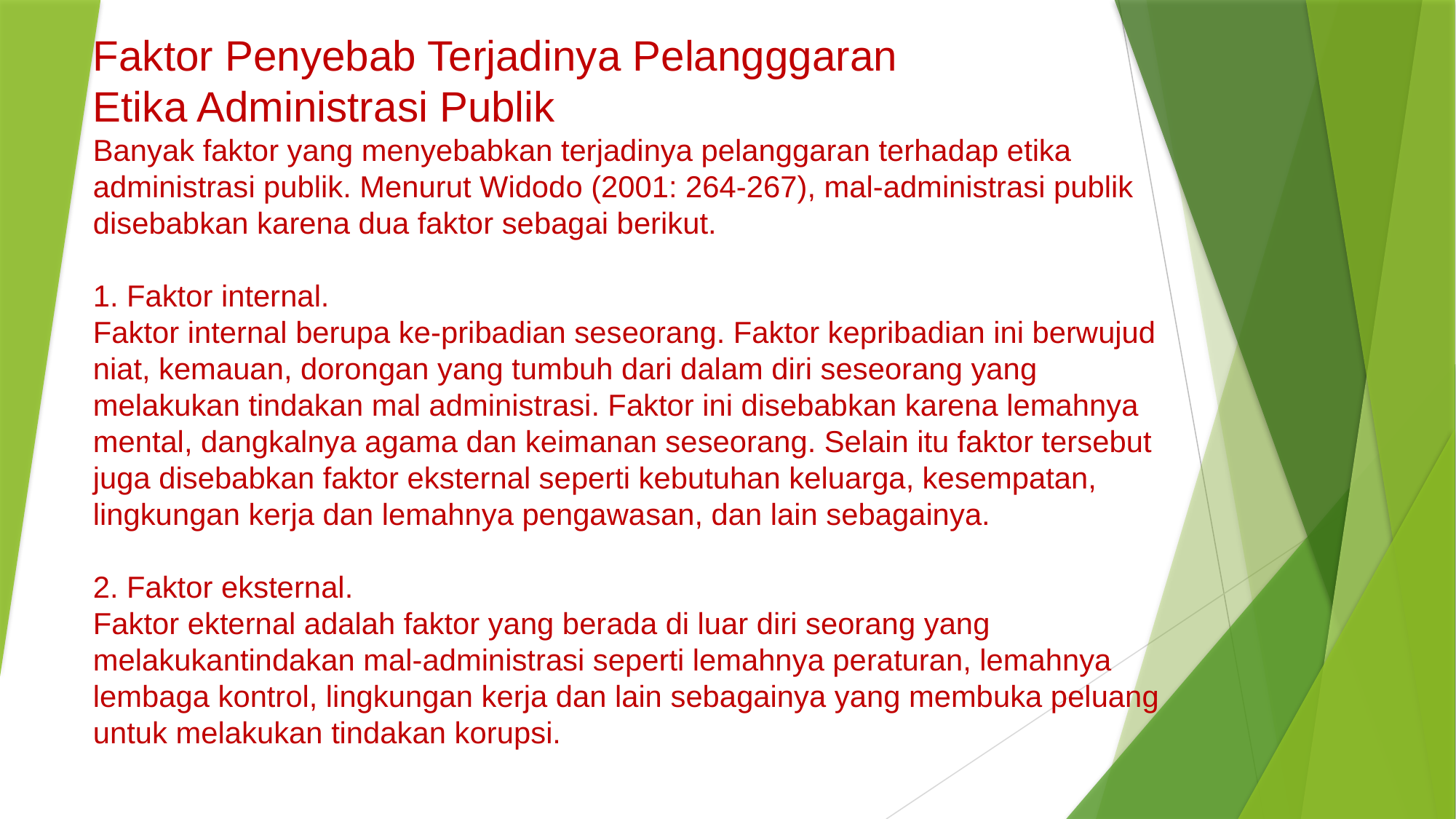

# Faktor Penyebab Terjadinya Pelangggaran Etika Administrasi Publik Banyak faktor yang menyebabkan terjadinya pelanggaran terhadap etika administrasi publik. Menurut Widodo (2001: 264-267), mal-administrasi publik disebabkan karena dua faktor sebagai berikut. 1. Faktor internal. Faktor internal berupa ke-pribadian seseorang. Faktor kepribadian ini berwujud niat, kemauan, dorongan yang tumbuh dari dalam diri seseorang yang melakukan tindakan mal administrasi. Faktor ini disebabkan karena lemahnya mental, dangkalnya agama dan keimanan seseorang. Selain itu faktor tersebut juga disebabkan faktor eksternal seperti kebutuhan keluarga, kesempatan, lingkungan kerja dan lemahnya pengawasan, dan lain sebagainya. 2. Faktor eksternal. Faktor ekternal adalah faktor yang berada di luar diri seorang yang melakukantindakan mal-administrasi seperti lemahnya peraturan, lemahnya lembaga kontrol, lingkungan kerja dan lain sebagainya yang membuka peluang untuk melakukan tindakan korupsi.